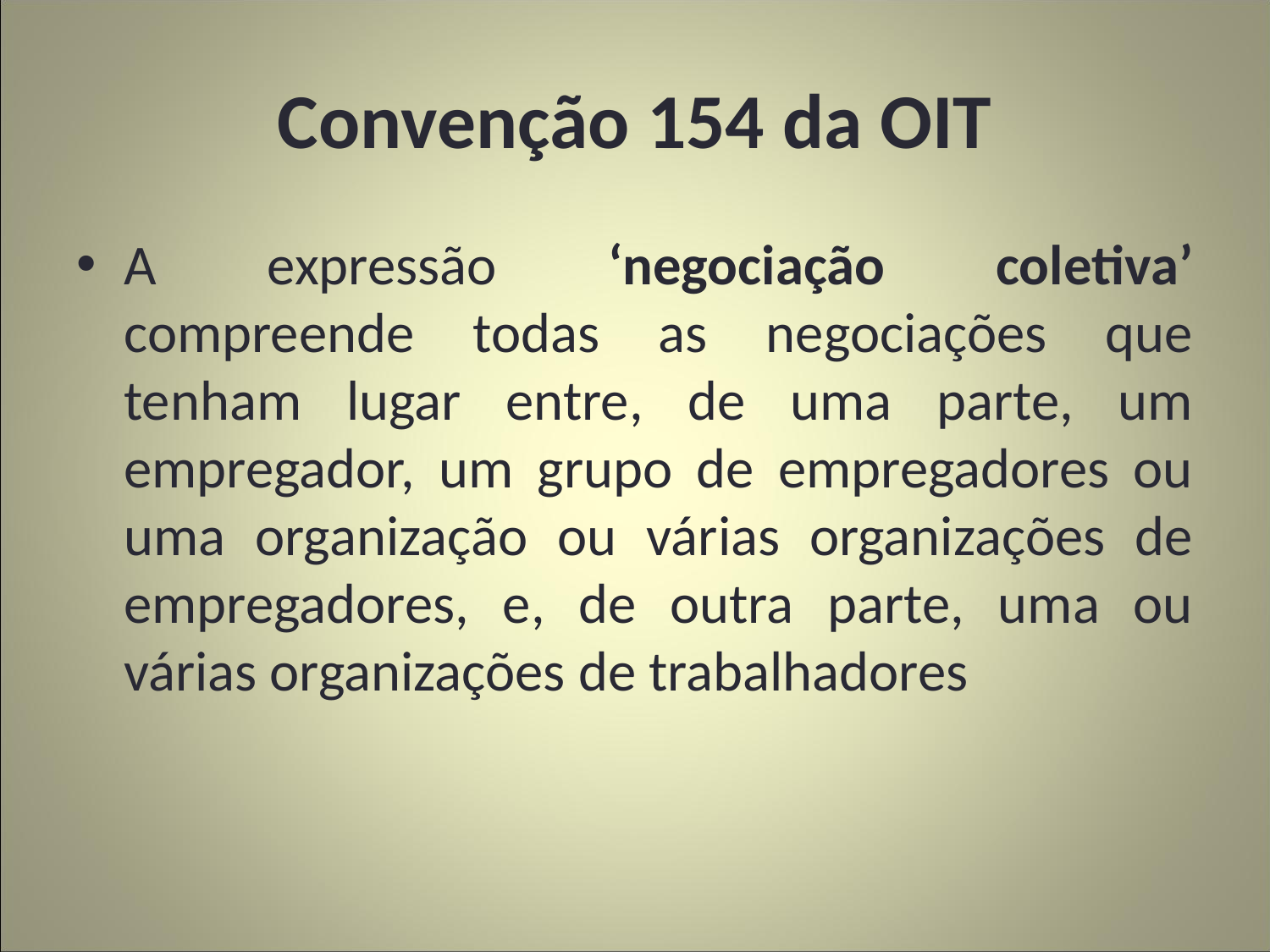

# Convenção 154 da OIT
A expressão ‘negociação coletiva’ compreende todas as negociações que tenham lugar entre, de uma parte, um empregador, um grupo de empregadores ou uma organização ou várias organizações de empregadores, e, de outra parte, uma ou várias organizações de trabalhadores